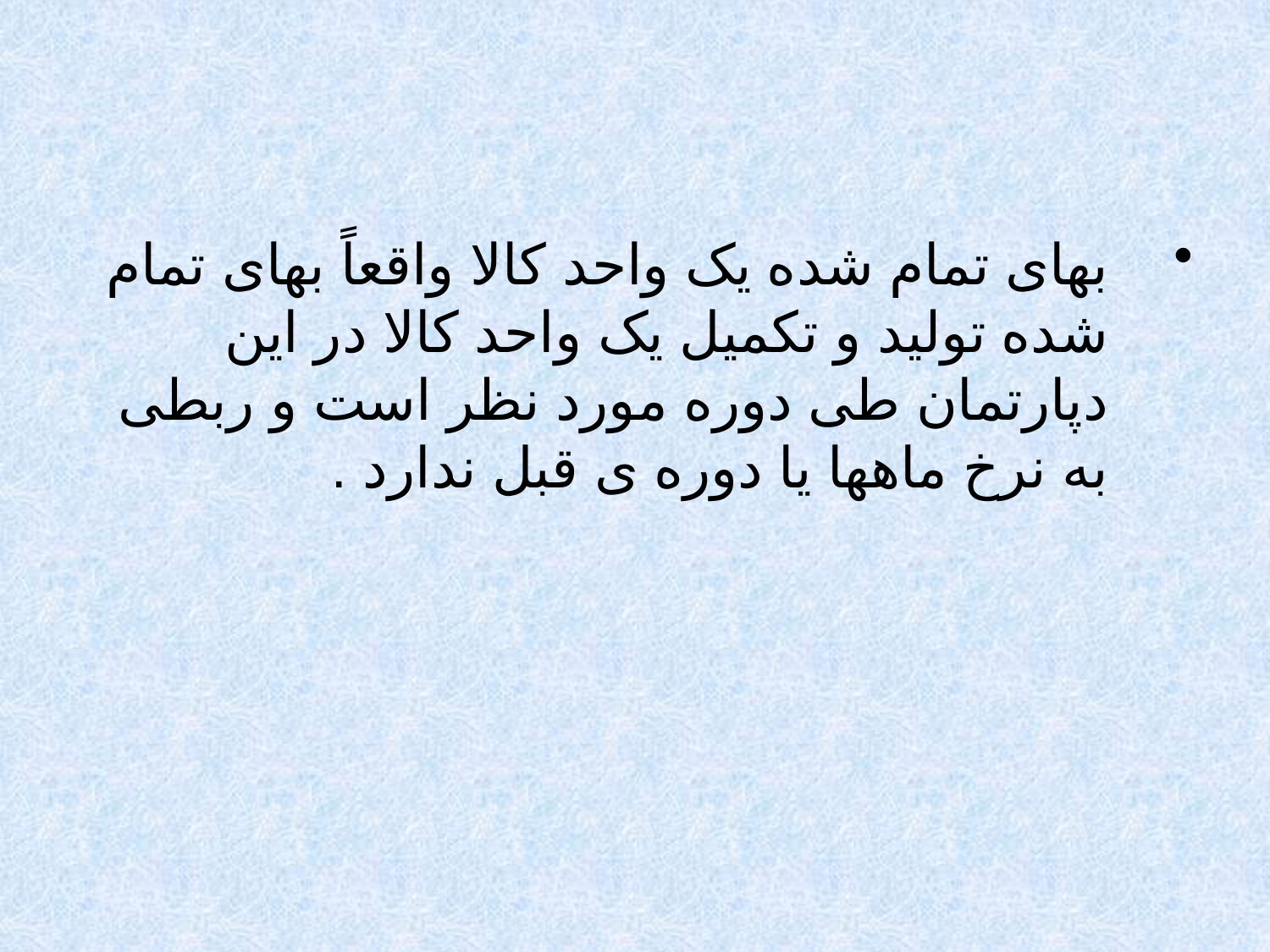

بهای تمام شده یک واحد کالا واقعاً بهای تمام شده تولید و تکمیل یک واحد کالا در این دپارتمان طی دوره مورد نظر است و ربطی به نرخ ماهها یا دوره ی قبل ندارد .